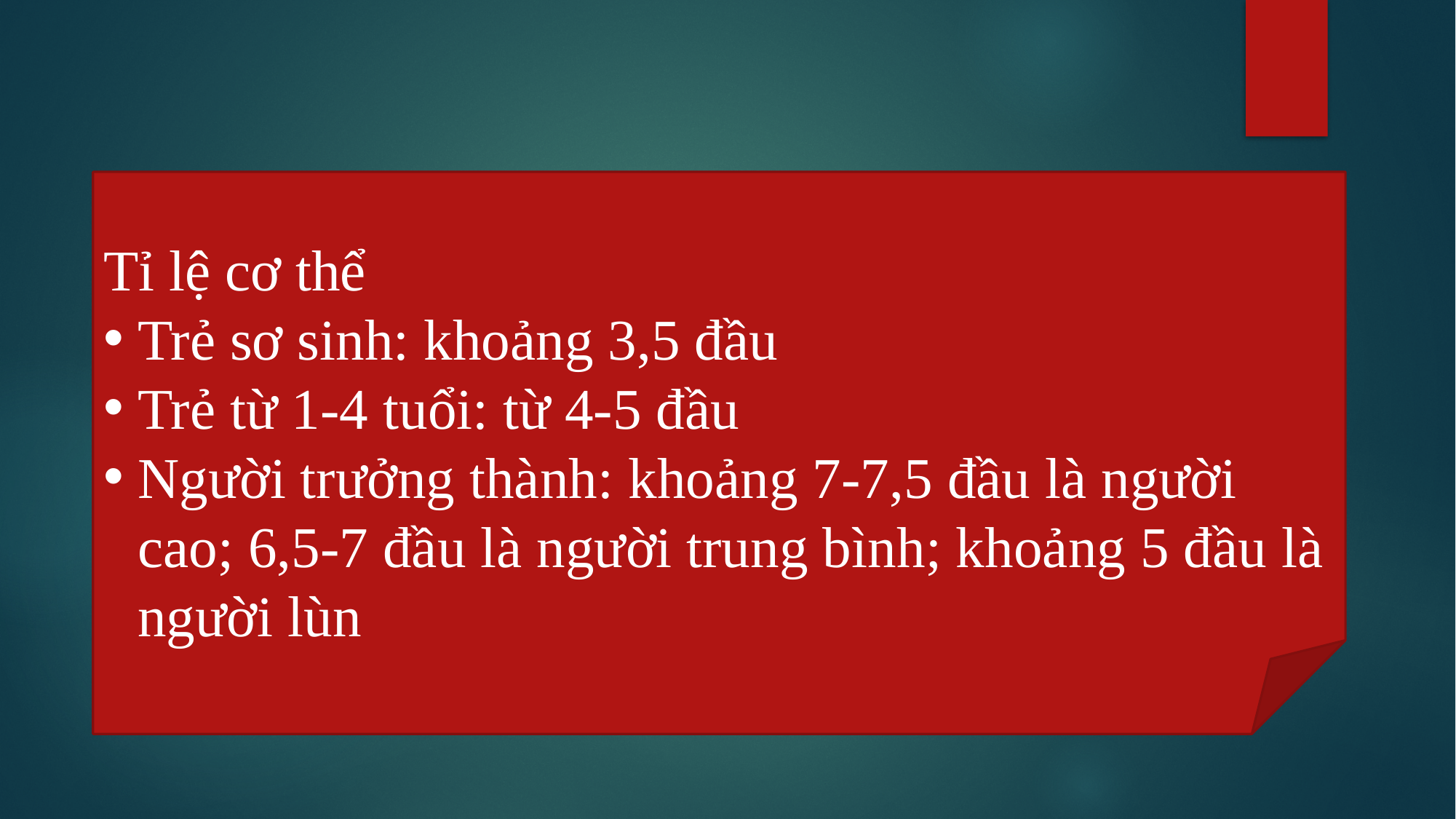

Tỉ lệ cơ thể
Trẻ sơ sinh: khoảng 3,5 đầu
Trẻ từ 1-4 tuổi: từ 4-5 đầu
Người trưởng thành: khoảng 7-7,5 đầu là người cao; 6,5-7 đầu là người trung bình; khoảng 5 đầu là người lùn